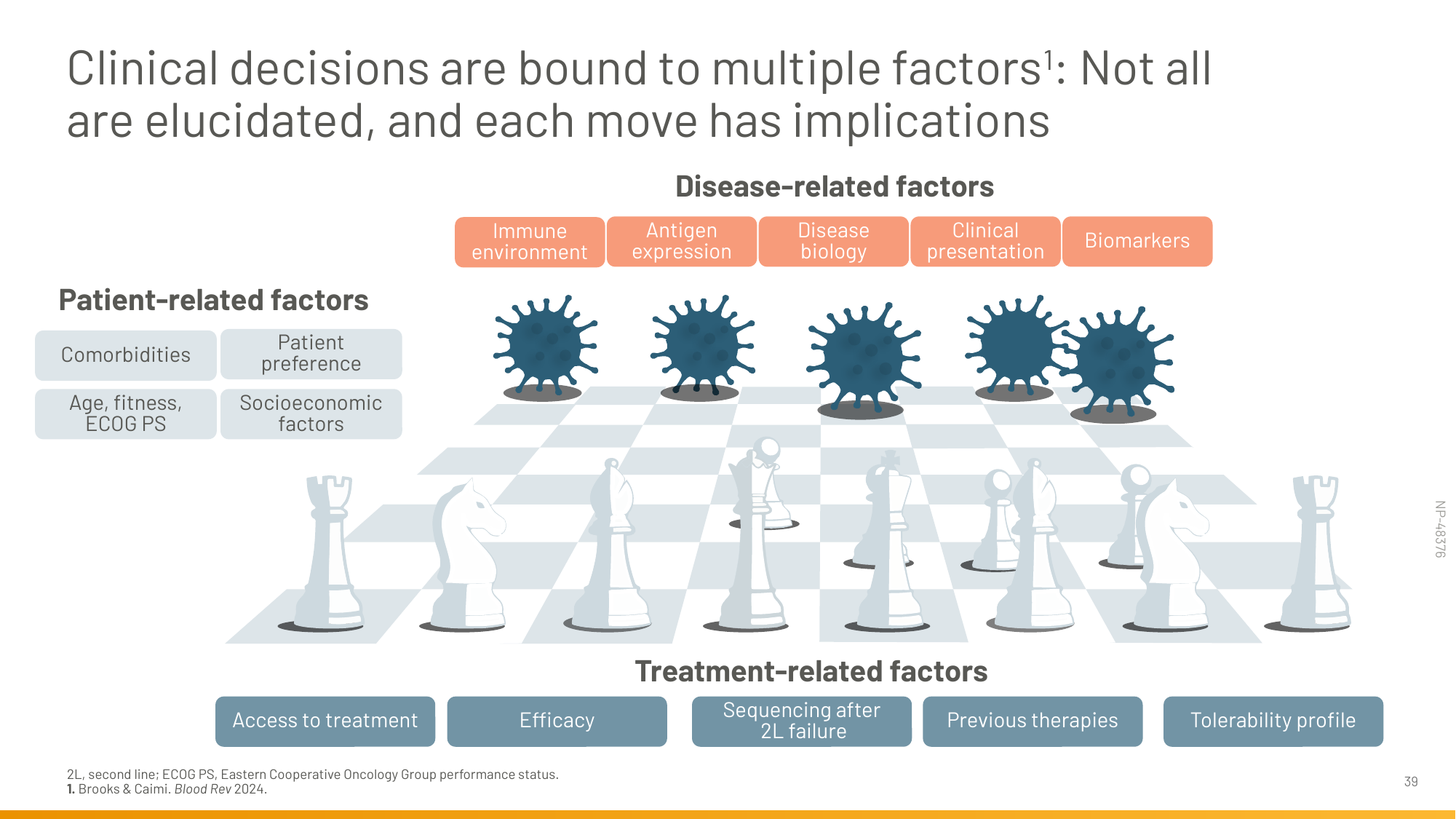

# Clinical decisions are bound to multiple factors1: Not all are elucidated, and each move has implications
Disease-related factors
Antigen expression
Disease biology
Clinical presentation
Biomarkers
Immune environment
Patient-related factors

Patient preference
Comorbidities

Age, fitness, ECOG PS
Socioeconomic factors

Treatment-related factors
Access to treatment
Efficacy
Sequencing after
 2L failure
Previous therapies
Tolerability profile
2L, second line; ECOG PS, Eastern Cooperative Oncology Group performance status.
1. Brooks & Caimi. Blood Rev 2024.
39